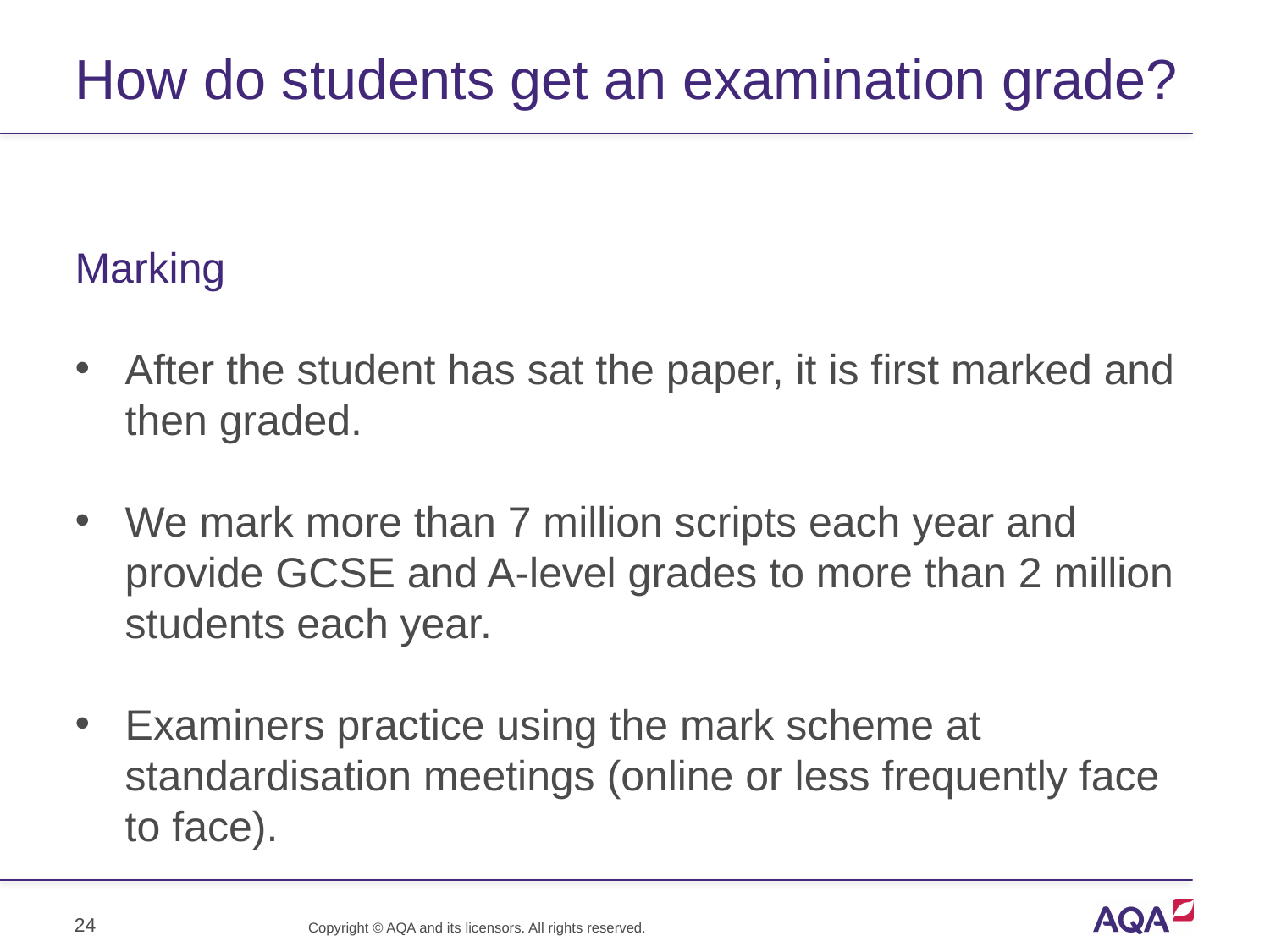

# How do students get an examination grade?
Marking

After the student has sat the paper, it is first marked and then graded.

We mark more than 7 million scripts each year and provide GCSE and A-level grades to more than 2 million students each year.

Examiners practice using the mark scheme at standardisation meetings (online or less frequently face to face).

24
Copyright © AQA and its licensors. All rights reserved.